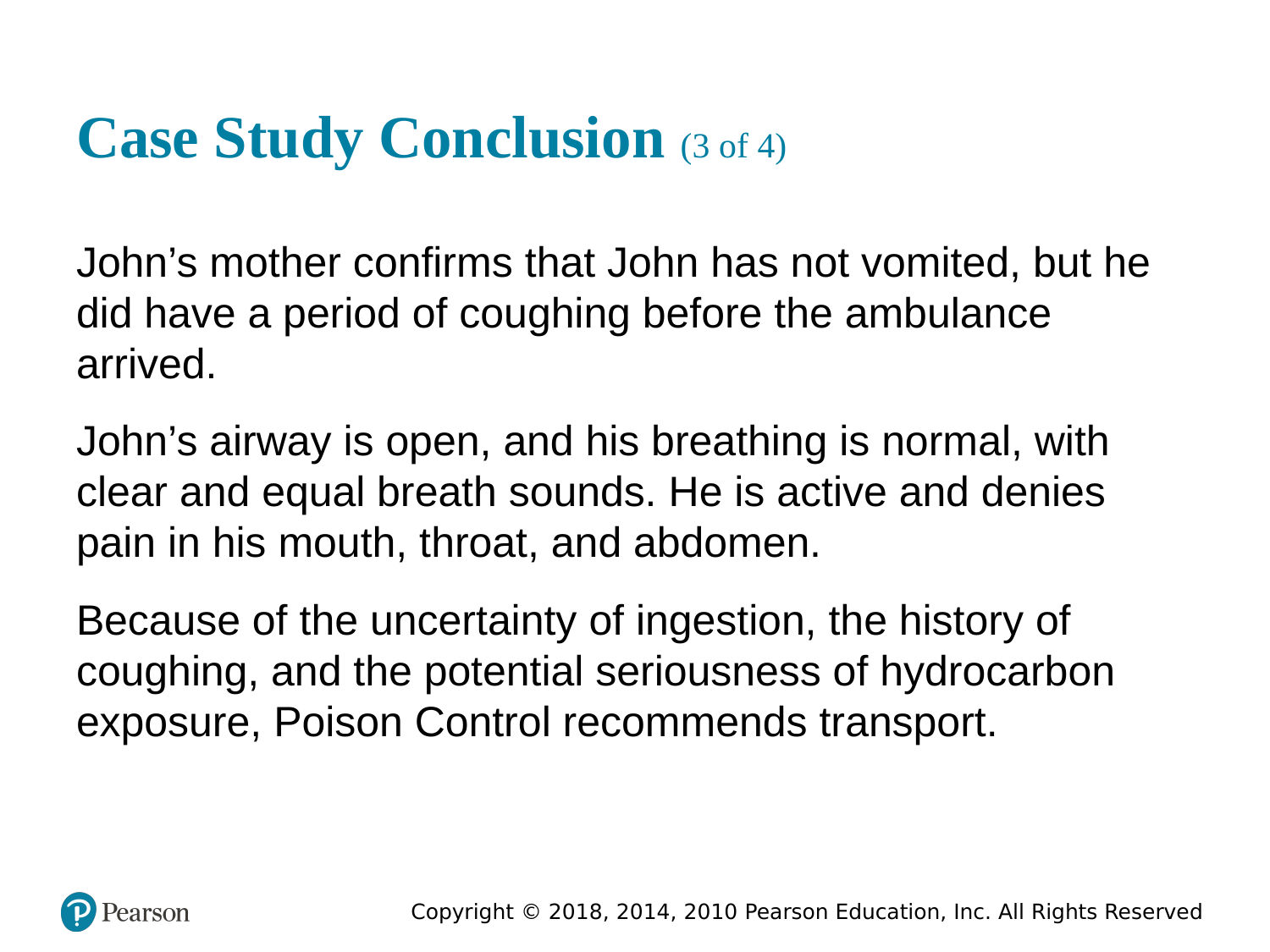

# Case Study Conclusion (3 of 4)
John’s mother confirms that John has not vomited, but he did have a period of coughing before the ambulance arrived.
John’s airway is open, and his breathing is normal, with clear and equal breath sounds. He is active and denies pain in his mouth, throat, and abdomen.
Because of the uncertainty of ingestion, the history of coughing, and the potential seriousness of hydrocarbon exposure, Poison Control recommends transport.